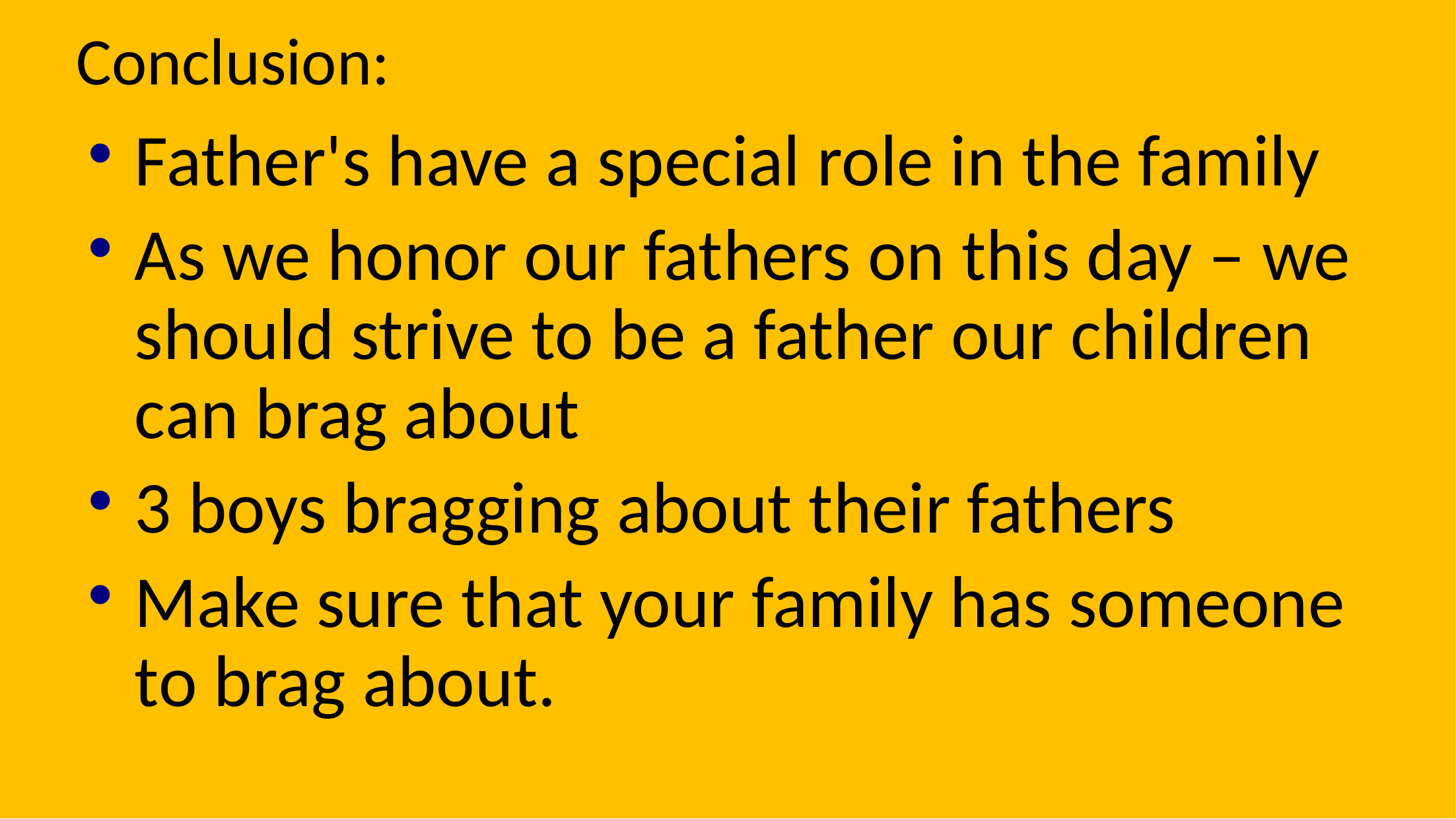

# Conclusion:
Father's have a special role in the family
As we honor our fathers on this day – we should strive to be a father our children can brag about
3 boys bragging about their fathers
Make sure that your family has someone to brag about.